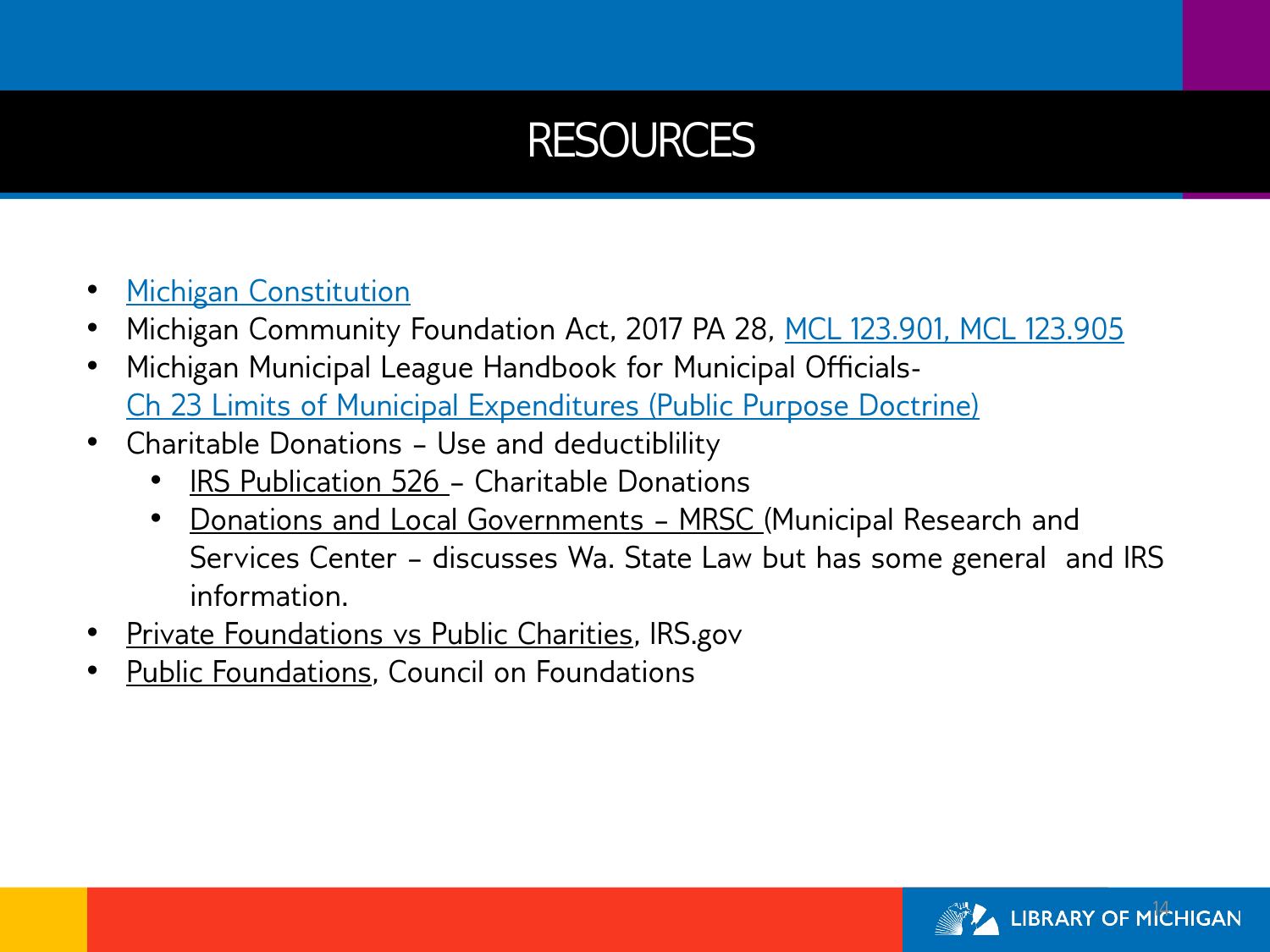

# RESOURCES

Michigan Constitution
Michigan Community Foundation Act, 2017 PA 28, MCL 123.901, MCL 123.905
Michigan Municipal League Handbook for Municipal Officials- Ch 23 Limits of Municipal Expenditures (Public Purpose Doctrine)
Charitable Donations – Use and deductiblility
IRS Publication 526 – Charitable Donations
Donations and Local Governments – MRSC (Municipal Research and Services Center – discusses Wa. State Law but has some general  and IRS information.
Private Foundations vs Public Charities, IRS.gov
Public Foundations, Council on Foundations
14